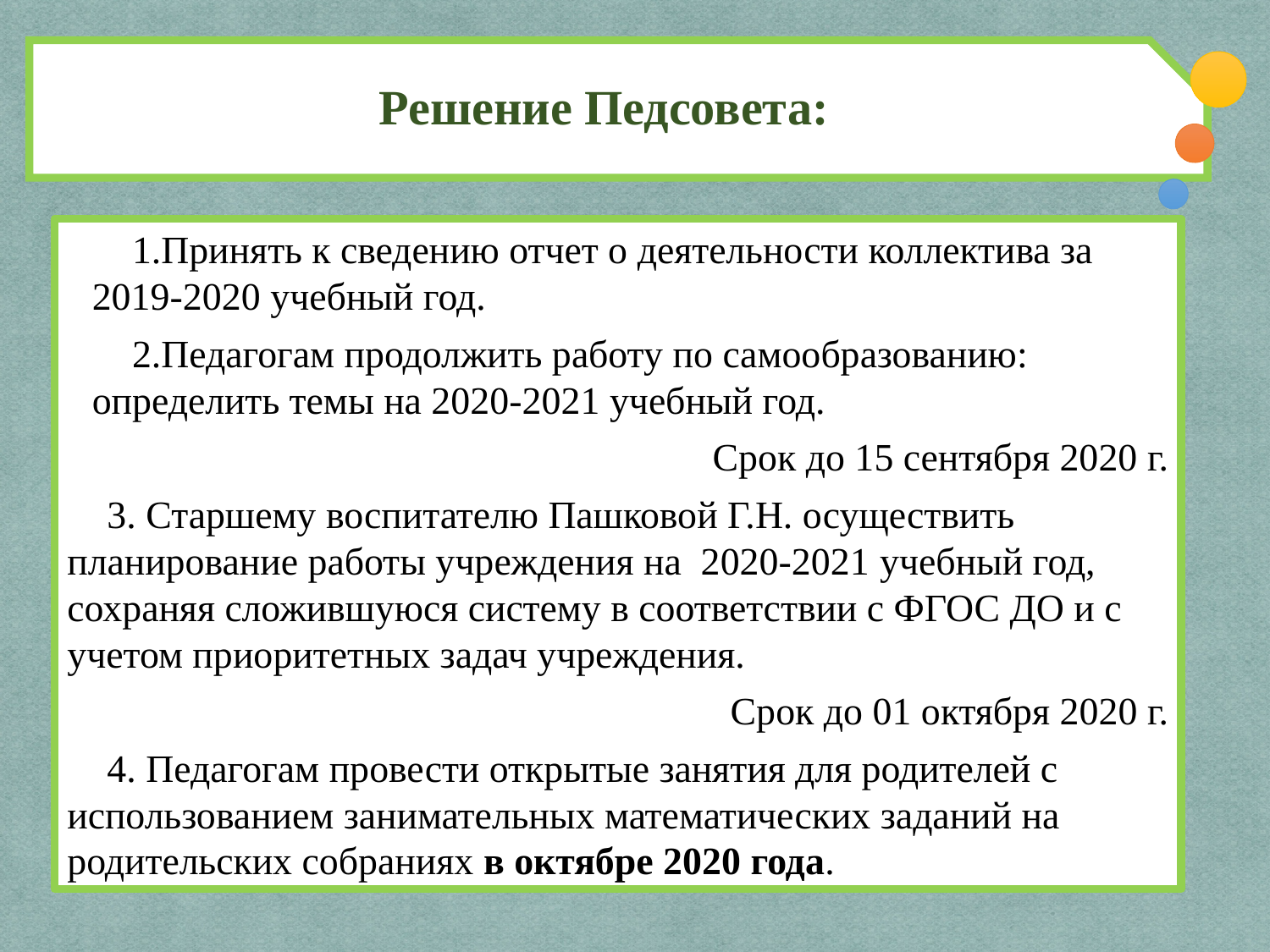

Решение Педсовета:

Принять к сведению отчет о деятельности коллектива за 2019-2020 учебный год.
Педагогам продолжить работу по самообразованию: определить темы на 2020-2021 учебный год.
 Срок до 15 сентября 2020 г.
3. Старшему воспитателю Пашковой Г.Н. осуществить планирование работы учреждения на  2020-2021 учебный год, сохраняя сложившуюся систему в соответствии с ФГОС ДО и с учетом приоритетных задач учреждения.
Срок до 01 октября 2020 г.
4. Педагогам провести открытые занятия для родителей с использованием занимательных математических заданий на родительских собраниях в октябре 2020 года.